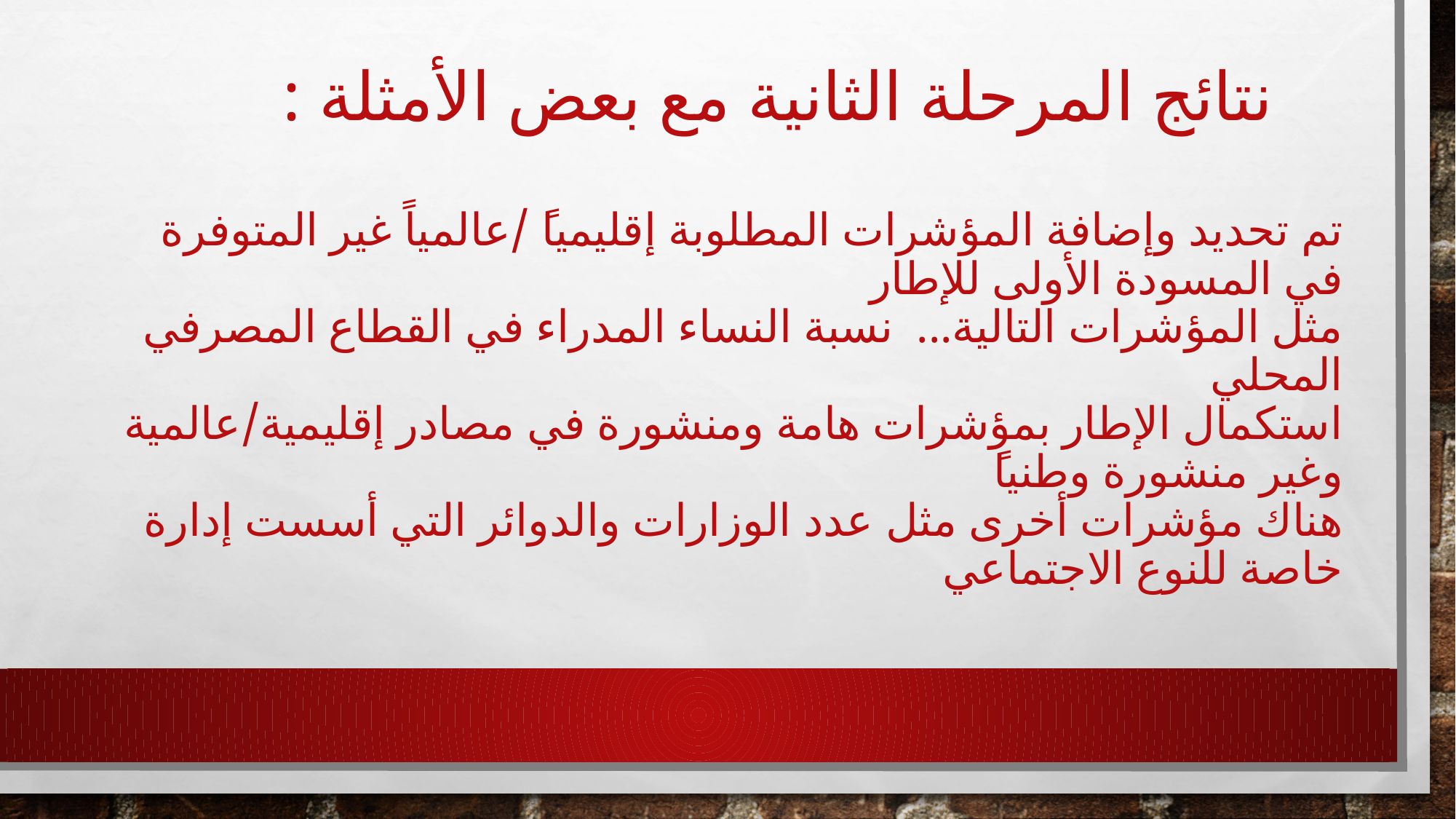

# نتائج المرحلة الثانية مع بعض الأمثلة : تم تحديد وإضافة المؤشرات المطلوبة إقليمياً /عالمياً غير المتوفرة في المسودة الأولى للإطار مثل المؤشرات التالية...  نسبة النساء المدراء في القطاع المصرفي المحلي استكمال الإطار بمؤشرات هامة ومنشورة في مصادر إقليمية/عالمية وغير منشورة وطنياً هناك مؤشرات أخرى مثل عدد الوزارات والدوائر التي أسست إدارة خاصة للنوع الاجتماعي